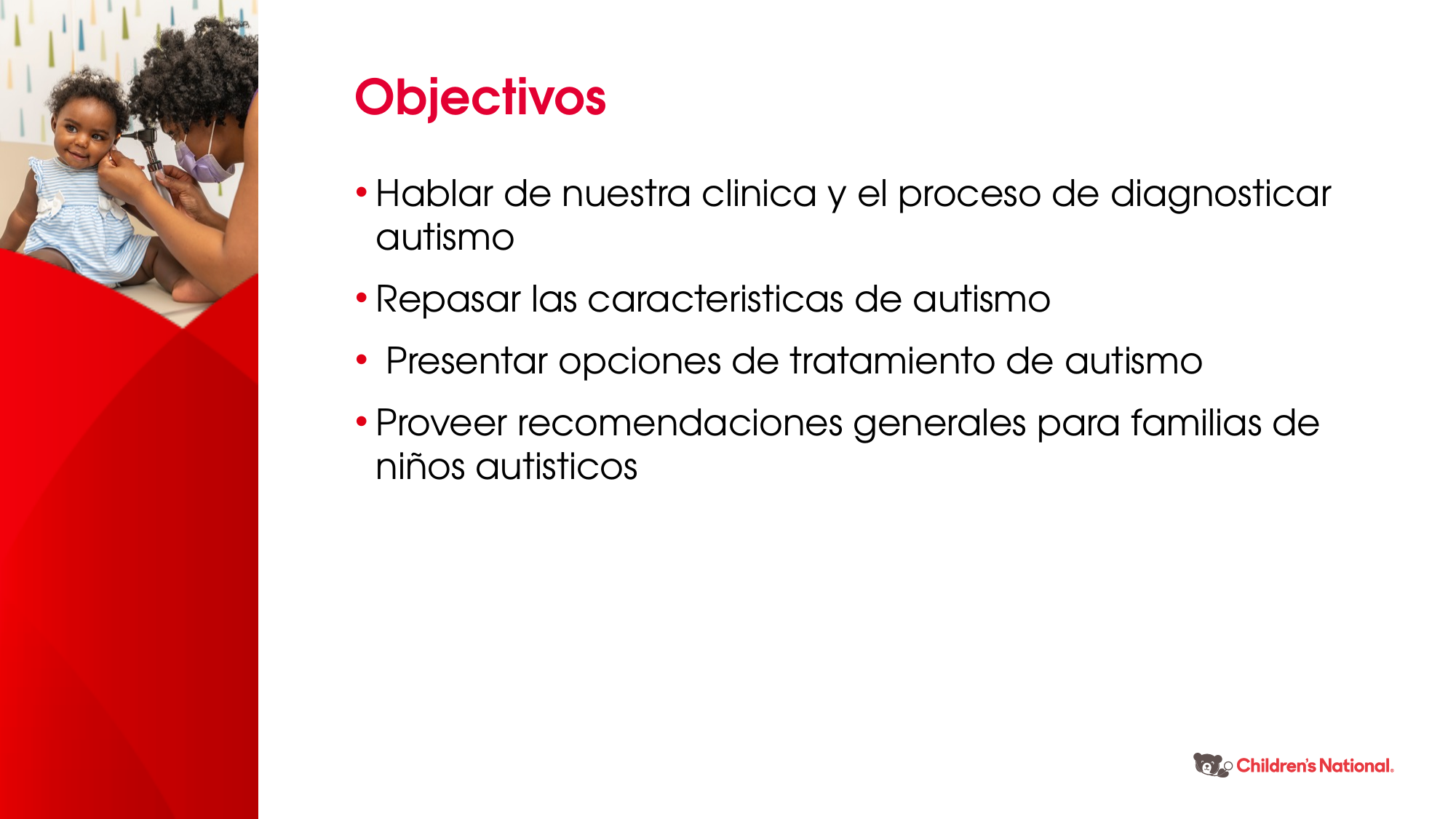

Objectivos
Hablar de nuestra clinica y el proceso de diagnosticar autismo
Repasar las caracteristicas de autismo
 Presentar opciones de tratamiento de autismo
Proveer recomendaciones generales para familias de niños autisticos